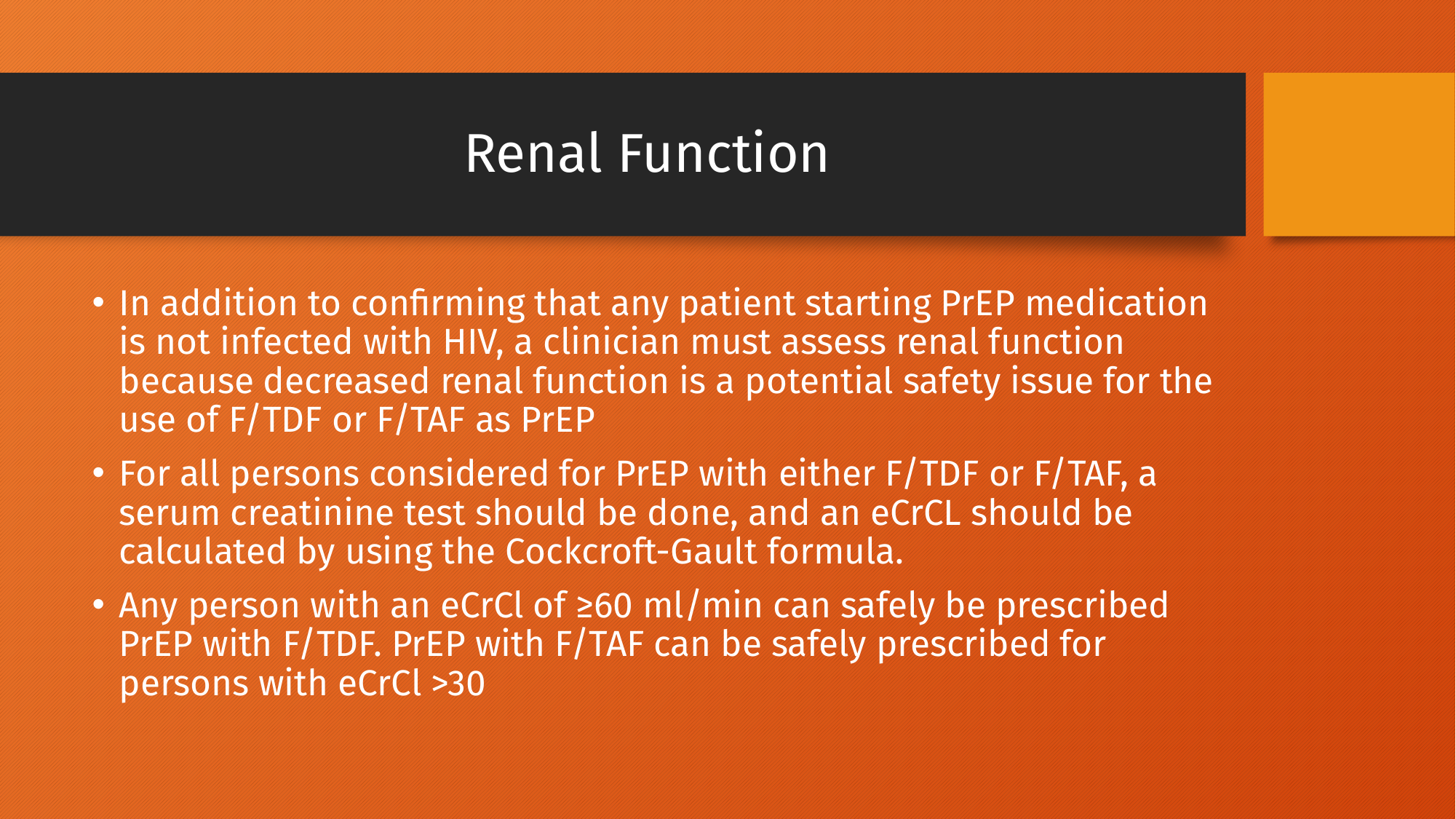

# Renal Function
In addition to confirming that any patient starting PrEP medication is not infected with HIV, a clinician must assess renal function because decreased renal function is a potential safety issue for the use of F/TDF or F/TAF as PrEP
For all persons considered for PrEP with either F/TDF or F/TAF, a serum creatinine test should be done, and an eCrCL should be calculated by using the Cockcroft-Gault formula.
Any person with an eCrCl of ≥60 ml/min can safely be prescribed PrEP with F/TDF. PrEP with F/TAF can be safely prescribed for persons with eCrCl >30